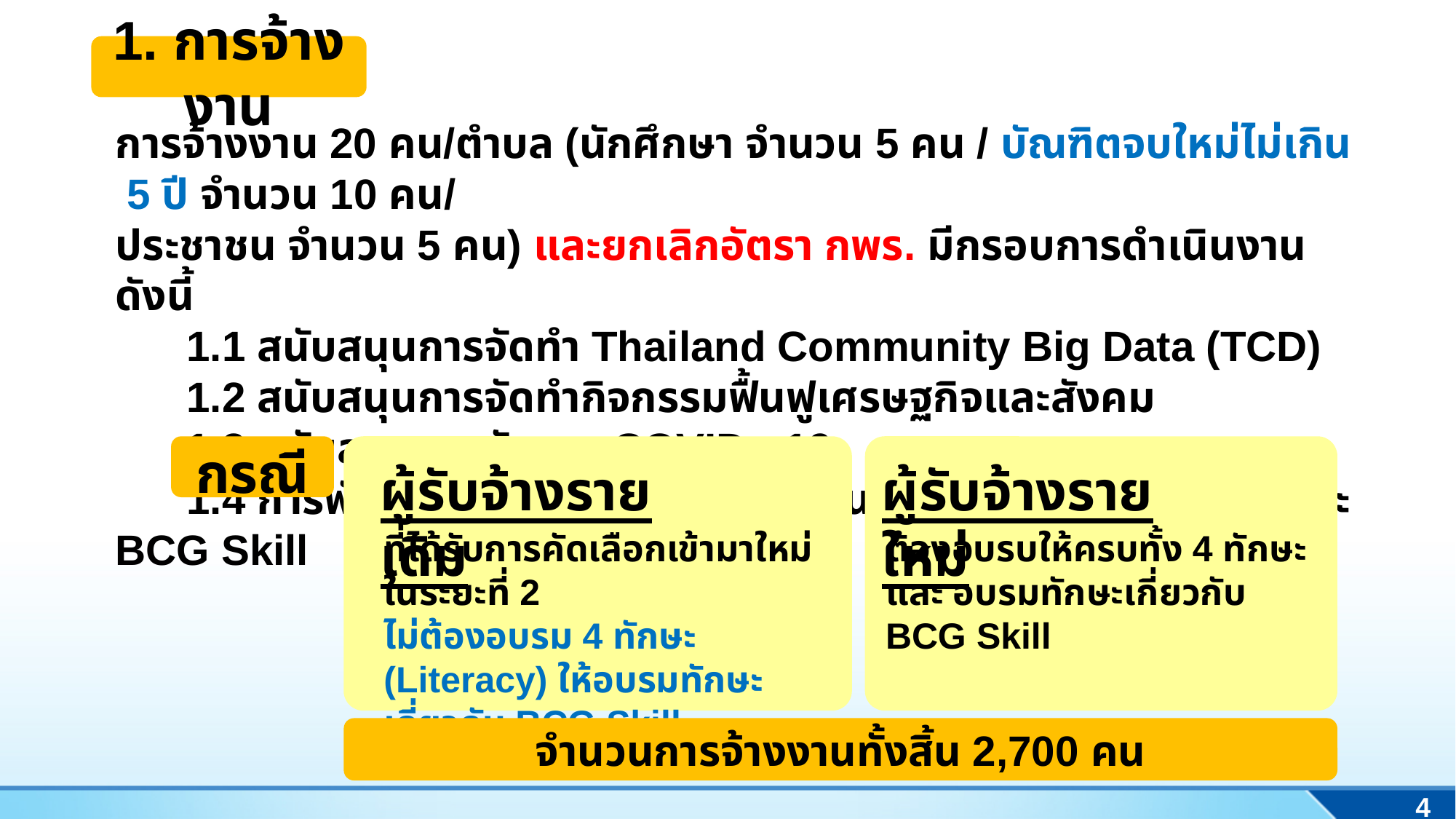

1. การจ้างงาน
การจ้างงาน 20 คน/ตำบล (นักศึกษา จำนวน 5 คน / บัณฑิตจบใหม่ไม่เกิน 5 ปี จำนวน 10 คน/
ประชาชน จำนวน 5 คน) และยกเลิกอัตรา กพร. มีกรอบการดำเนินงานดังนี้
      1.1 สนับสนุนการจัดทำ Thailand Community Big Data (TCD)
      1.2 สนับสนุนการจัดทำกิจกรรมฟื้นฟูเศรษฐกิจและสังคม
      1.3 สนับสนุนการจัดการ COVID - 19
      1.4 การพัฒนาทักษะสำหรับผู้รับจ้างงาน  การอบรม 4 Literacy และ BCG Skill
กรณี

ผู้รับจ้างรายเดิม
ผู้รับจ้างรายใหม่
ที่ได้รับการคัดเลือกเข้ามาใหม่ในระยะที่ 2
ไม่ต้องอบรม 4 ทักษะ (Literacy) ให้อบรมทักษะเกี่ยวกับ BCG Skill
ต้องอบรบให้ครบทั้ง 4 ทักษะ และ อบรมทักษะเกี่ยวกับ BCG Skill
จำนวนการจ้างงานทั้งสิ้น 2,700 คน
4